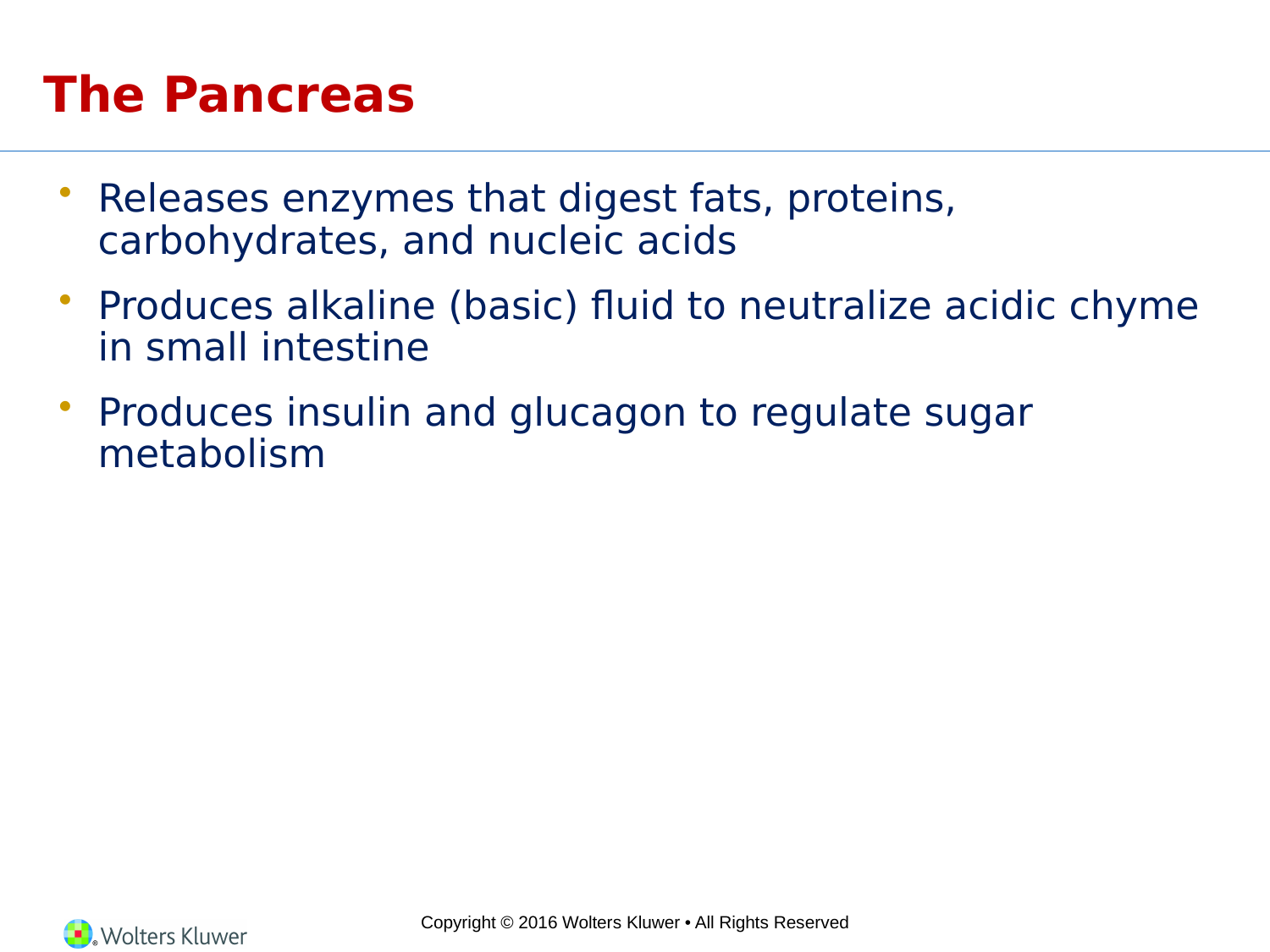

# The Pancreas
Releases enzymes that digest fats, proteins, carbohydrates, and nucleic acids
Produces alkaline (basic) fluid to neutralize acidic chyme in small intestine
Produces insulin and glucagon to regulate sugar metabolism